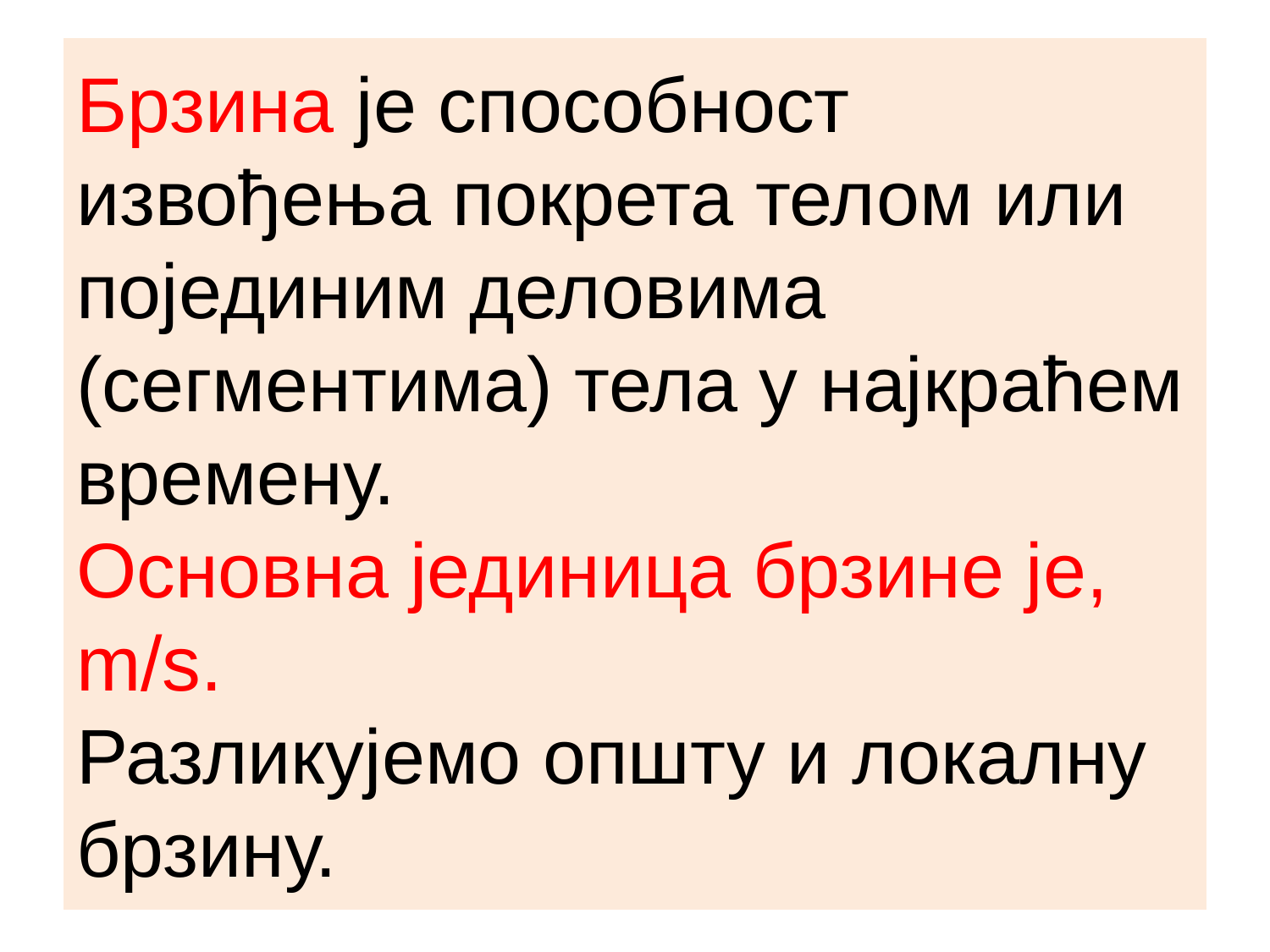

# Брзина је способност извођења покрета телом или појединим деловима (сегментима) тела у најкраћем времену. Основна јединица брзине је, m/s. Разликујемо општу и локалну брзину.